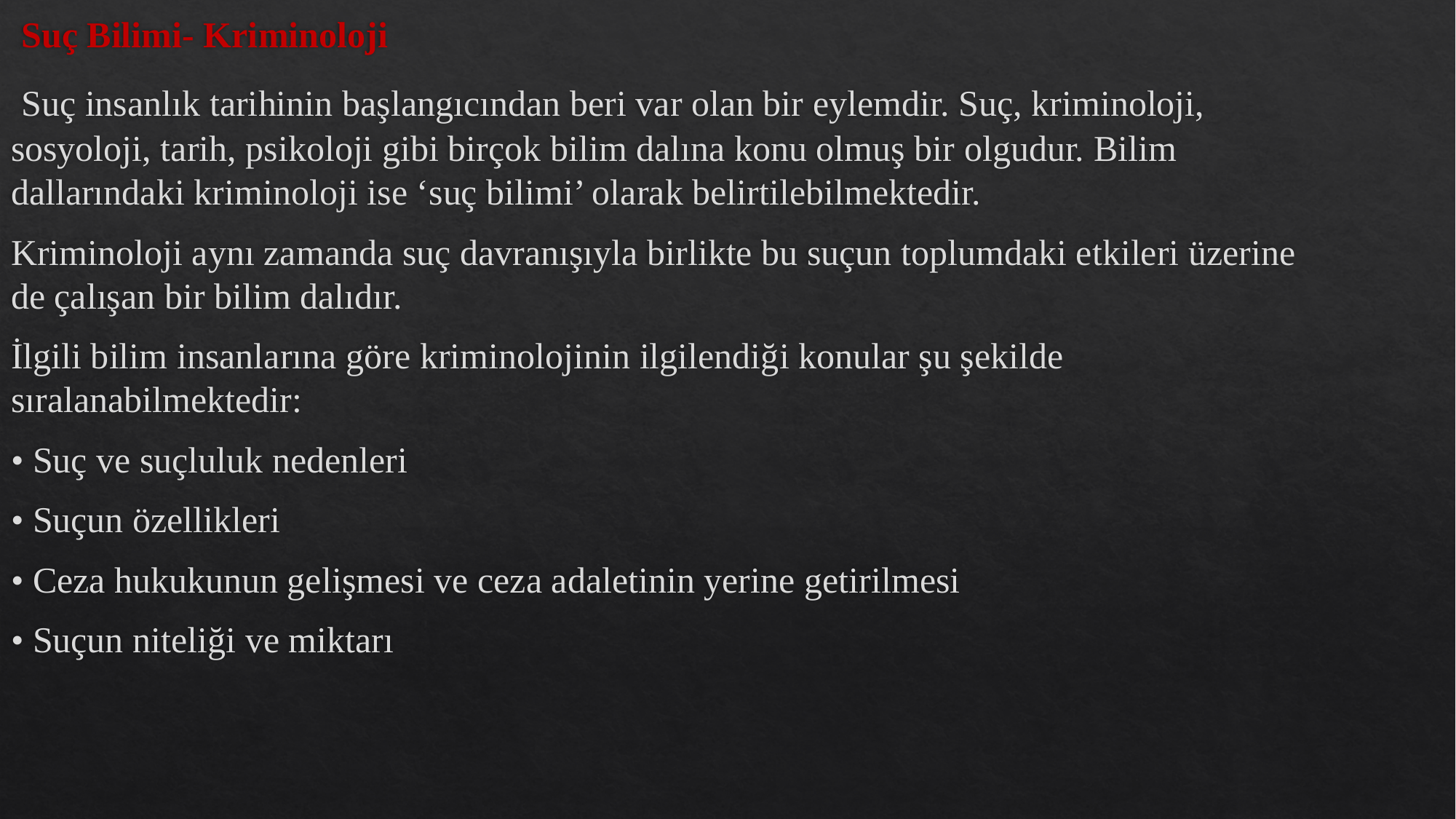

Suç Bilimi- Kriminoloji
 Suç insanlık tarihinin başlangıcından beri var olan bir eylemdir. Suç, kriminoloji, sosyoloji, tarih, psikoloji gibi birçok bilim dalına konu olmuş bir olgudur. Bilim dallarındaki kriminoloji ise ‘suç bilimi’ olarak belirtilebilmektedir.
Kriminoloji aynı zamanda suç davranışıyla birlikte bu suçun toplumdaki etkileri üzerine de çalışan bir bilim dalıdır.
İlgili bilim insanlarına göre kriminolojinin ilgilendiği konular şu şekilde sıralanabilmektedir:
• Suç ve suçluluk nedenleri
• Suçun özellikleri
• Ceza hukukunun gelişmesi ve ceza adaletinin yerine getirilmesi
• Suçun niteliği ve miktarı